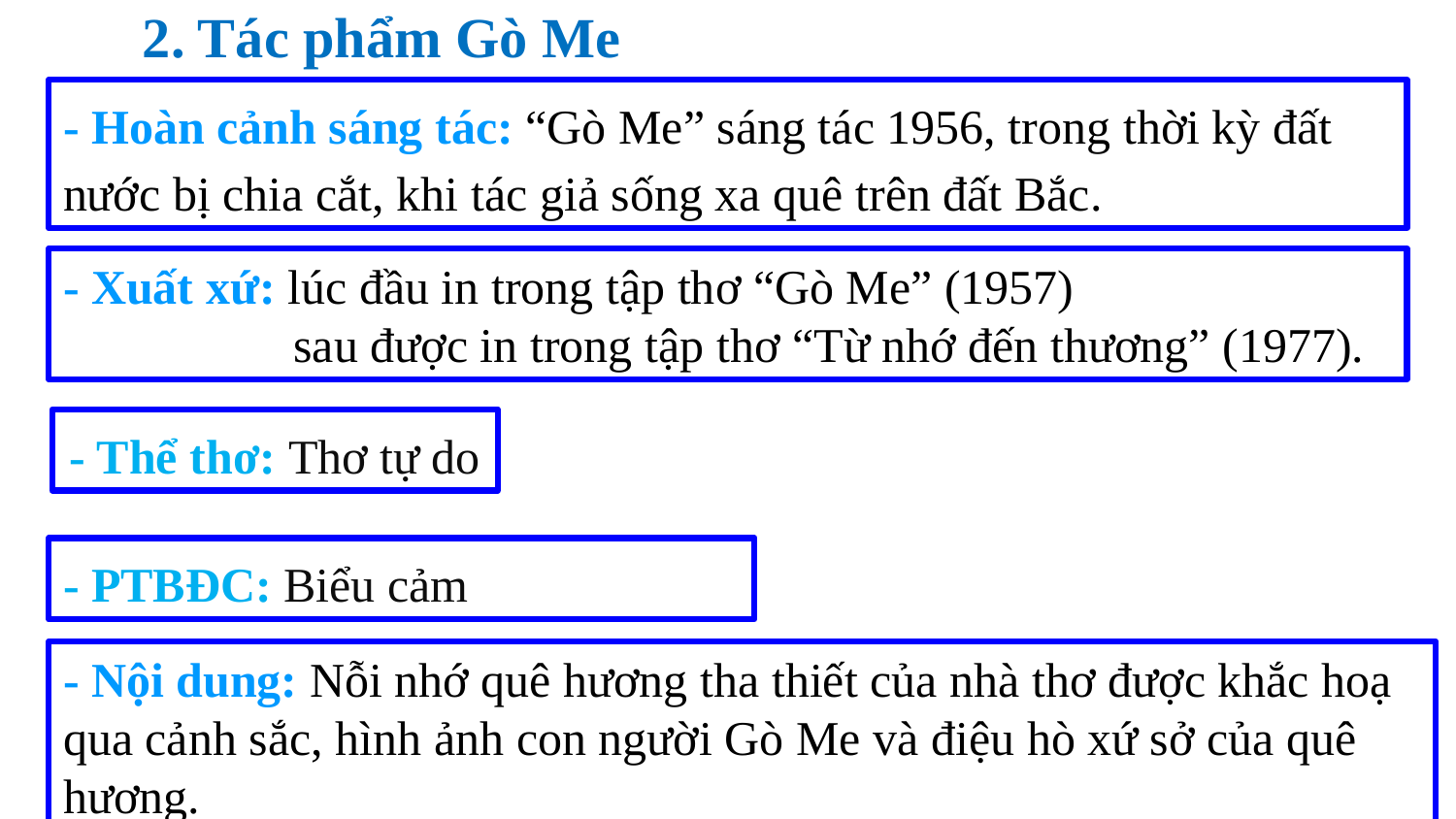

2. Tác phẩm Gò Me
- Hoàn cảnh sáng tác: “Gò Me” sáng tác 1956, trong thời kỳ đất nước bị chia cắt, khi tác giả sống xa quê trên đất Bắc.
- Xuất xứ: lúc đầu in trong tập thơ “Gò Me” (1957)
                   sau được in trong tập thơ “Từ nhớ đến thương” (1977).
- Thể thơ: Thơ tự do
- PTBĐC: Biểu cảm
- Nội dung: Nỗi nhớ quê hương tha thiết của nhà thơ được khắc hoạ qua cảnh sắc, hình ảnh con người Gò Me và điệu hò xứ sở của quê hương.